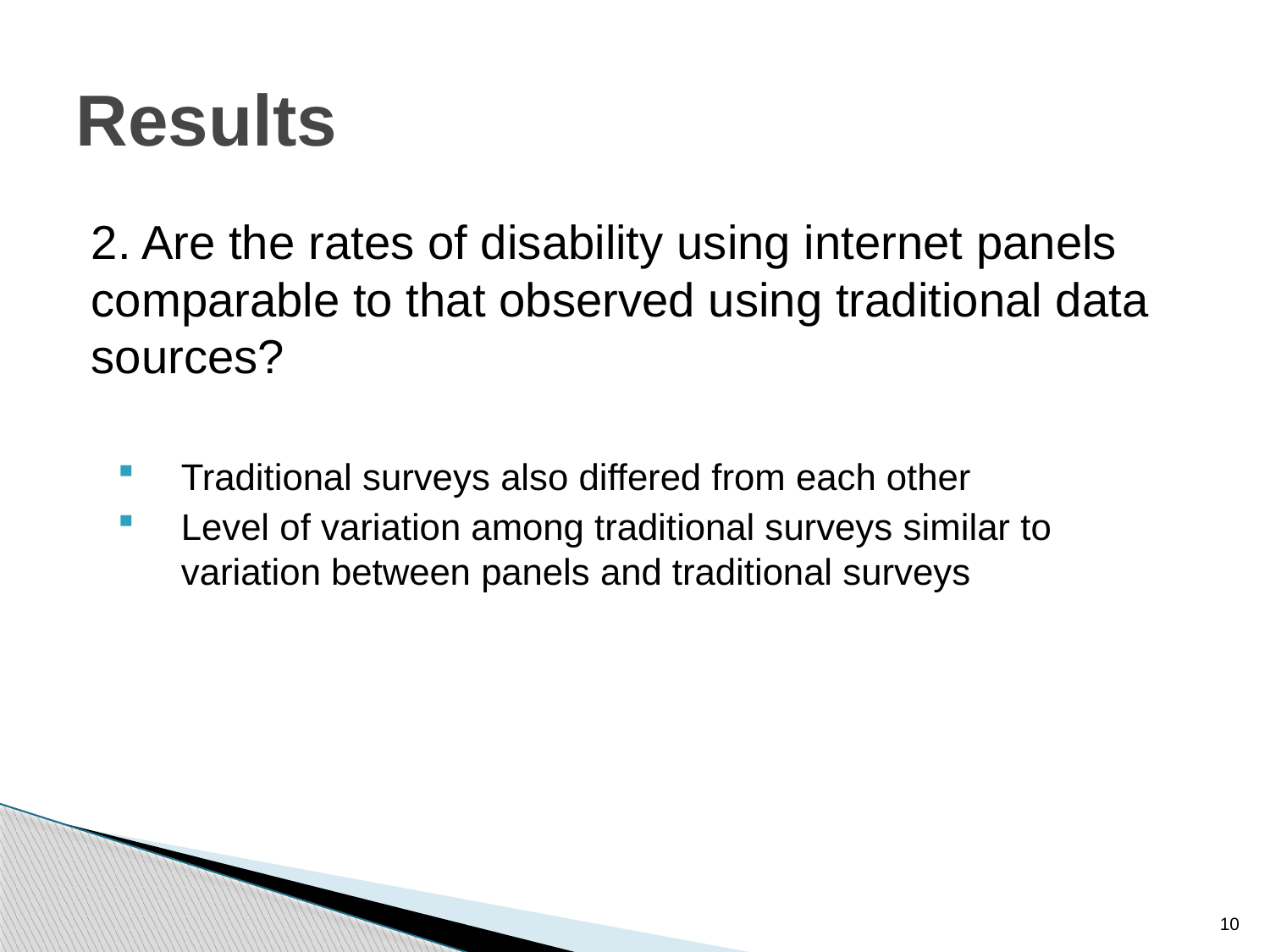

# Results
2. Are the rates of disability using internet panels comparable to that observed using traditional data sources?

Traditional surveys also differed from each other
Level of variation among traditional surveys similar to   variation between panels and traditional surveys

10